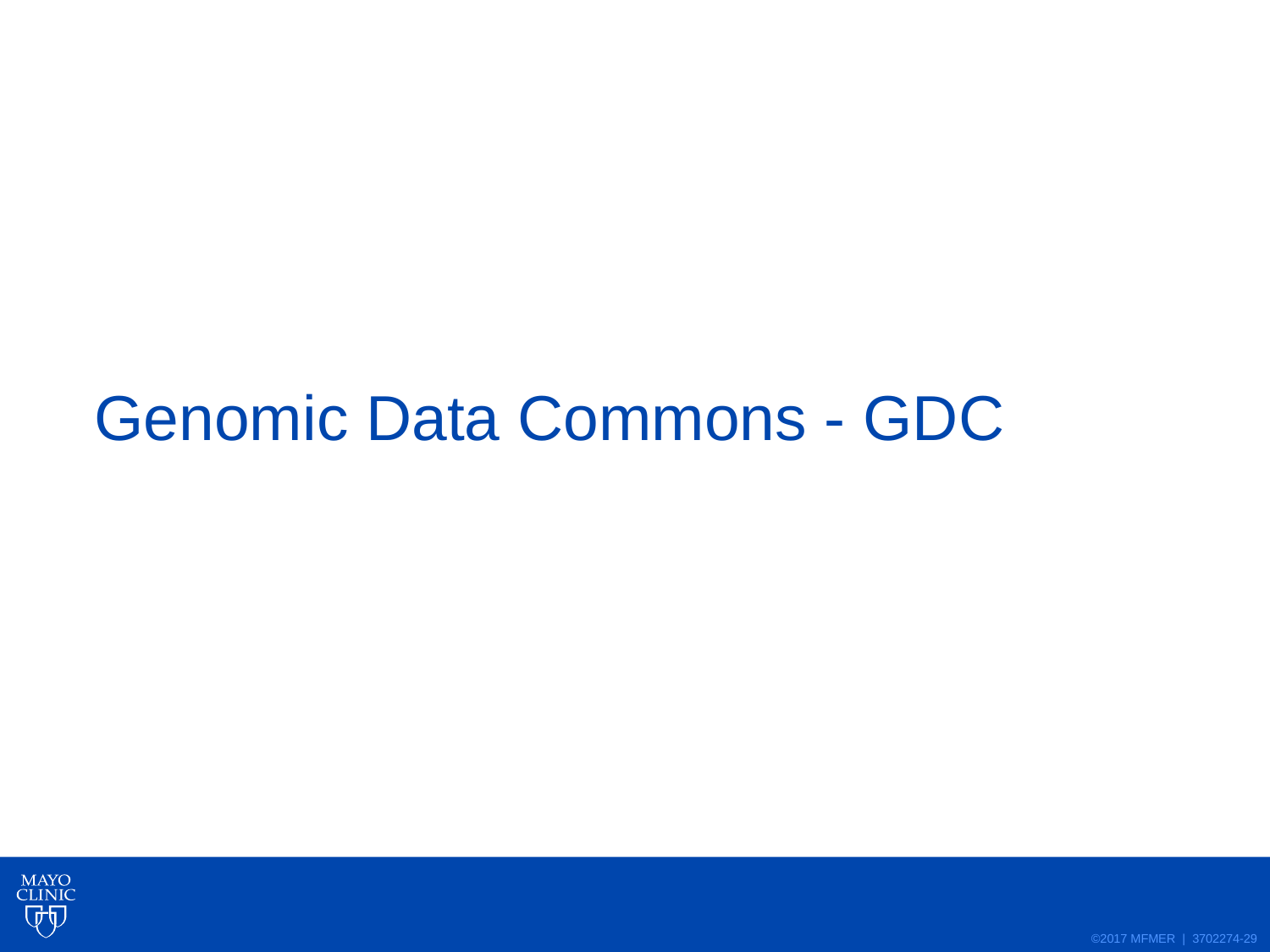

# Genomic Data Commons - GDC
29